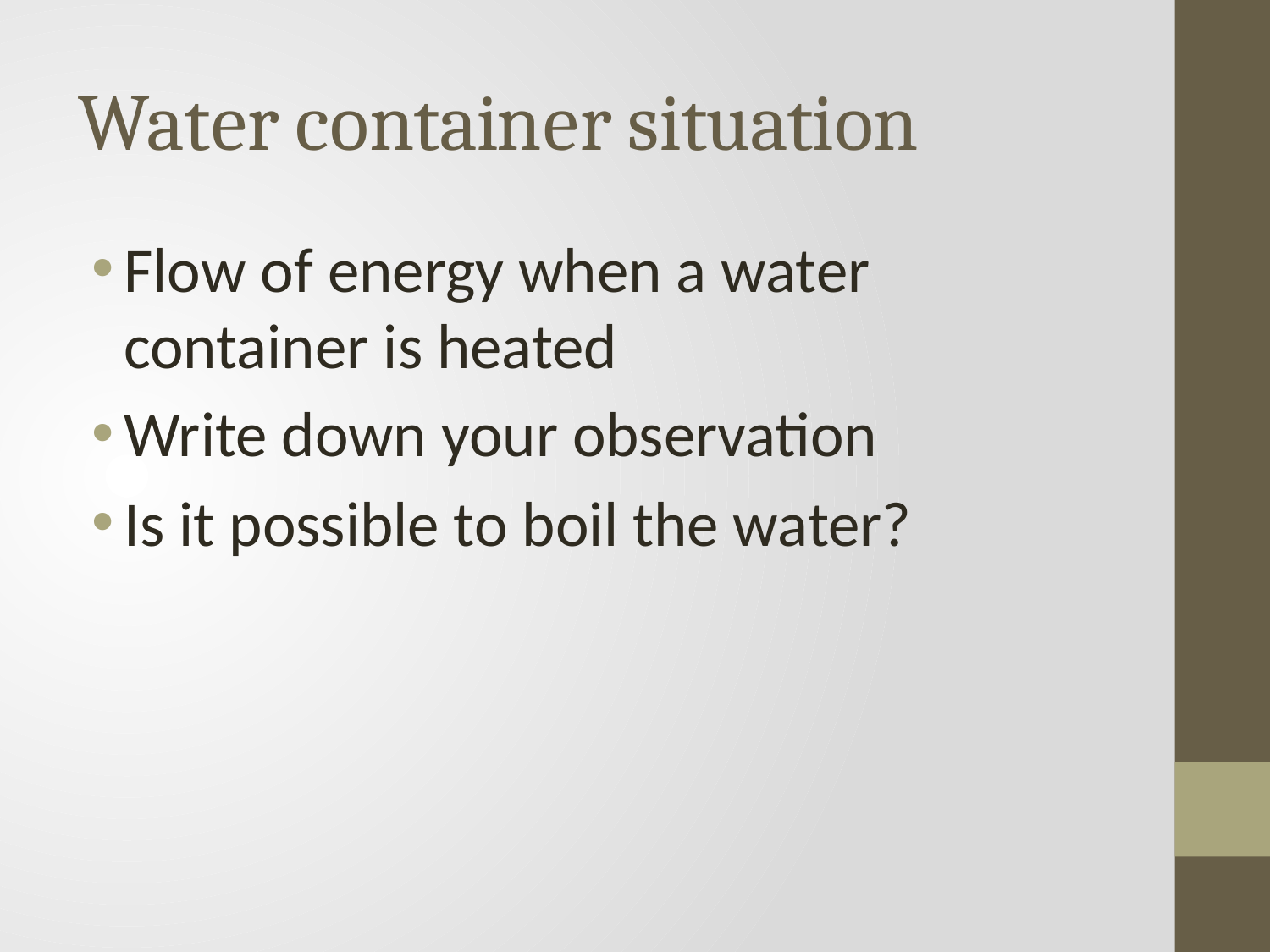

# Water container situation
Flow of energy when a water container is heated
Write down your observation
Is it possible to boil the water?